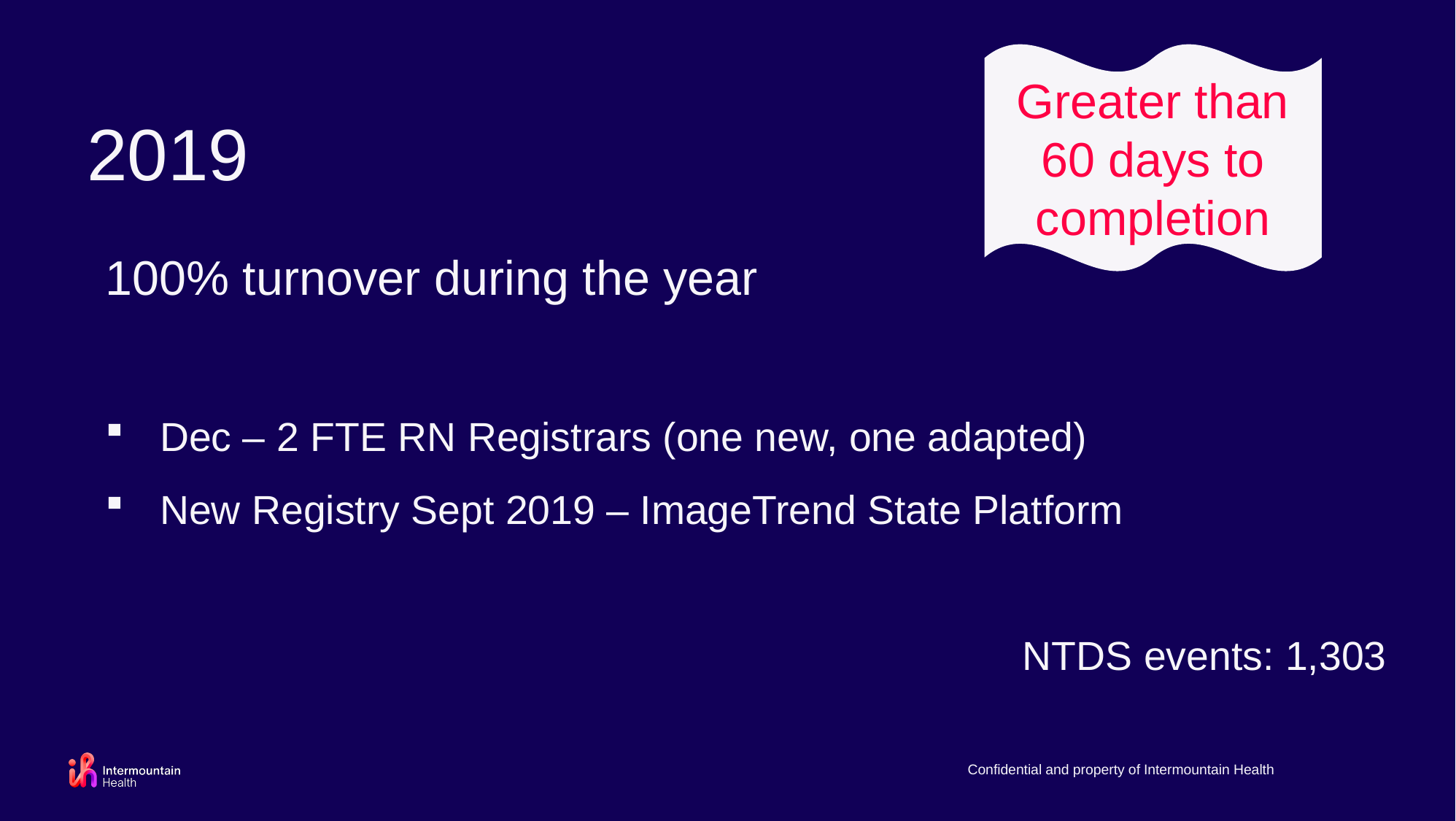

Greater than
60 days to completion
# 2019
100% turnover during the year

Dec – 2 FTE RN Registrars (one new, one adapted)
New Registry Sept 2019 – ImageTrend State Platform

NTDS events: 1,303

Confidential and property of Intermountain Health